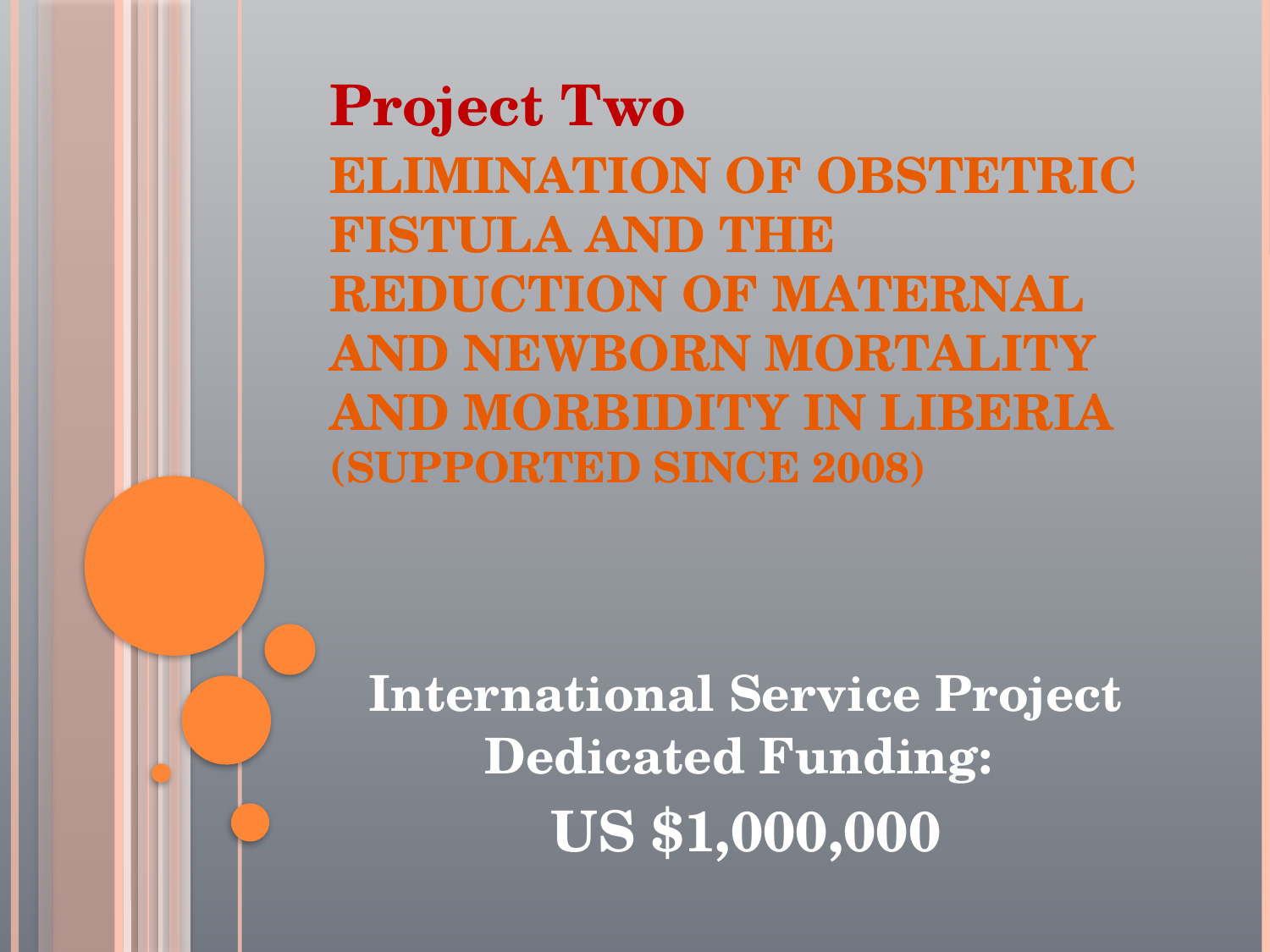

Project Two
# Elimination of Obstetric Fistula and the Reduction of Maternal and Newborn Mortality and Morbidity in Liberia (supported since 2008)
International Service Project Dedicated Funding:
US $1,000,000